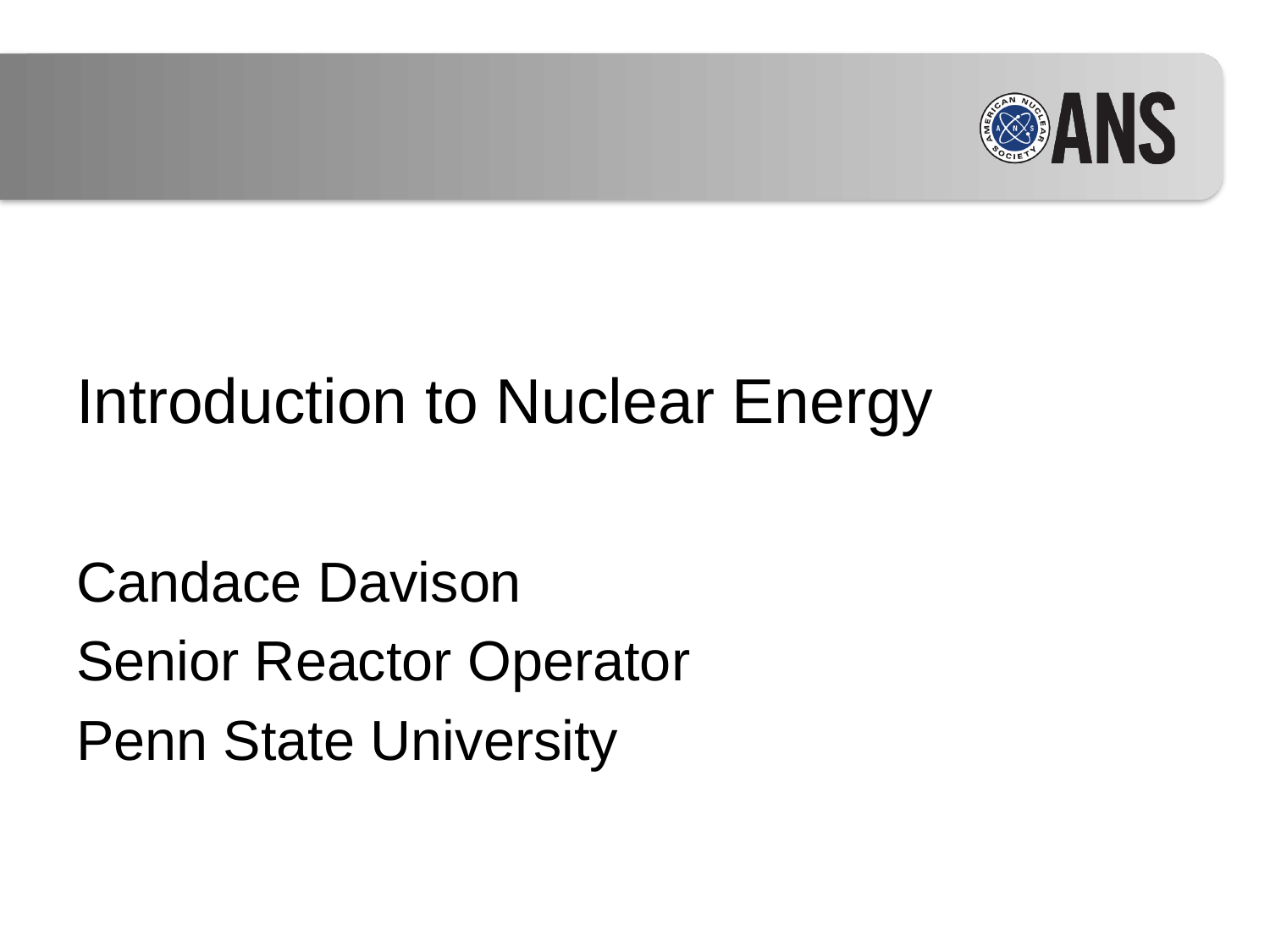

# Introduction to Nuclear Energy
Candace Davison
Senior Reactor Operator
Penn State University